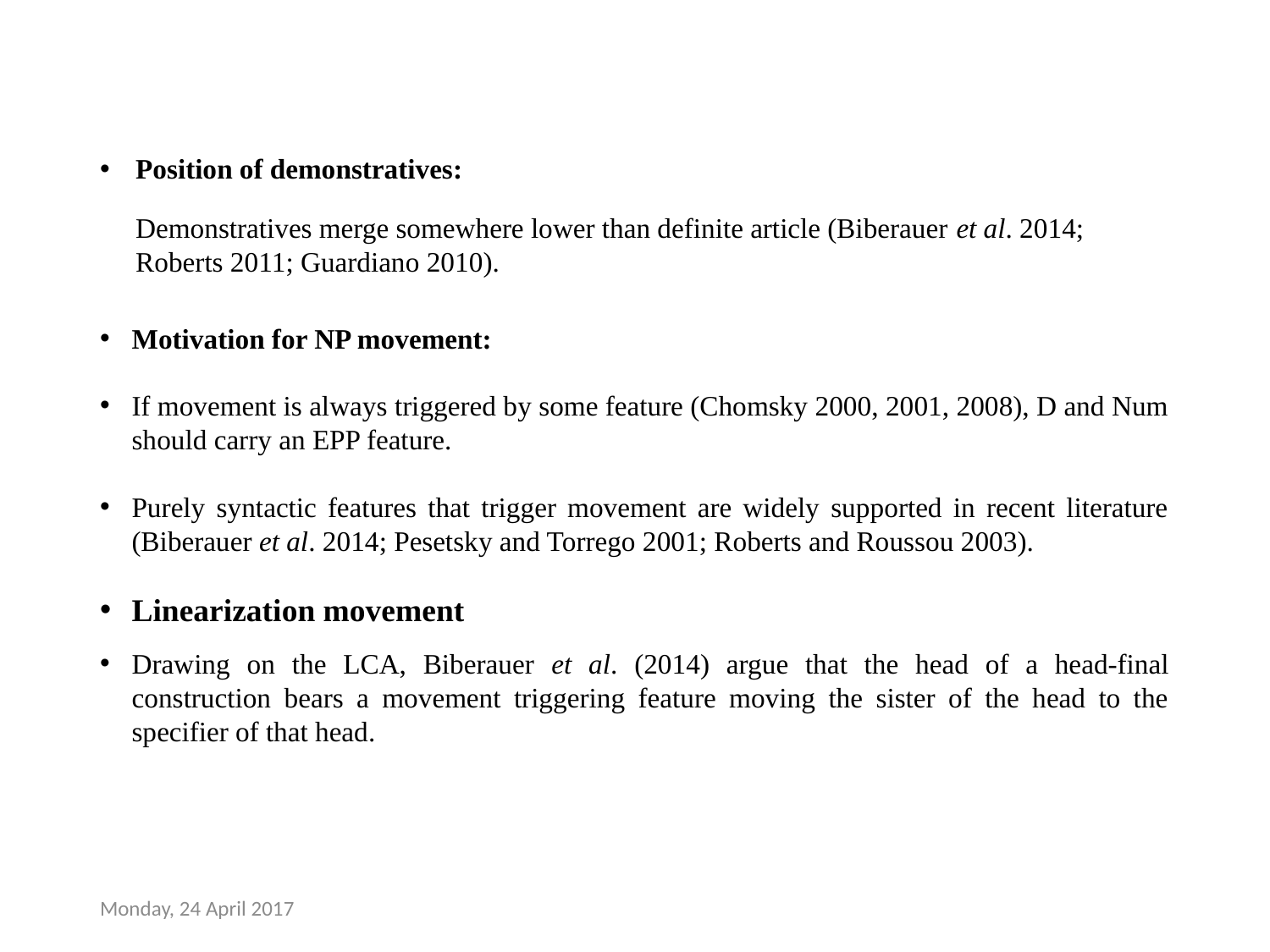

# Position of demonstratives: Demonstratives merge somewhere lower than definite article (Biberauer et al. 2014; Roberts 2011; Guardiano 2010).
Motivation for NP movement:
If movement is always triggered by some feature (Chomsky 2000, 2001, 2008), D and Num should carry an EPP feature.
Purely syntactic features that trigger movement are widely supported in recent literature (Biberauer et al. 2014; Pesetsky and Torrego 2001; Roberts and Roussou 2003).
Linearization movement
Drawing on the LCA, Biberauer et al. (2014) argue that the head of a head-final construction bears a movement triggering feature moving the sister of the head to the specifier of that head.

Monday, 24 April 2017